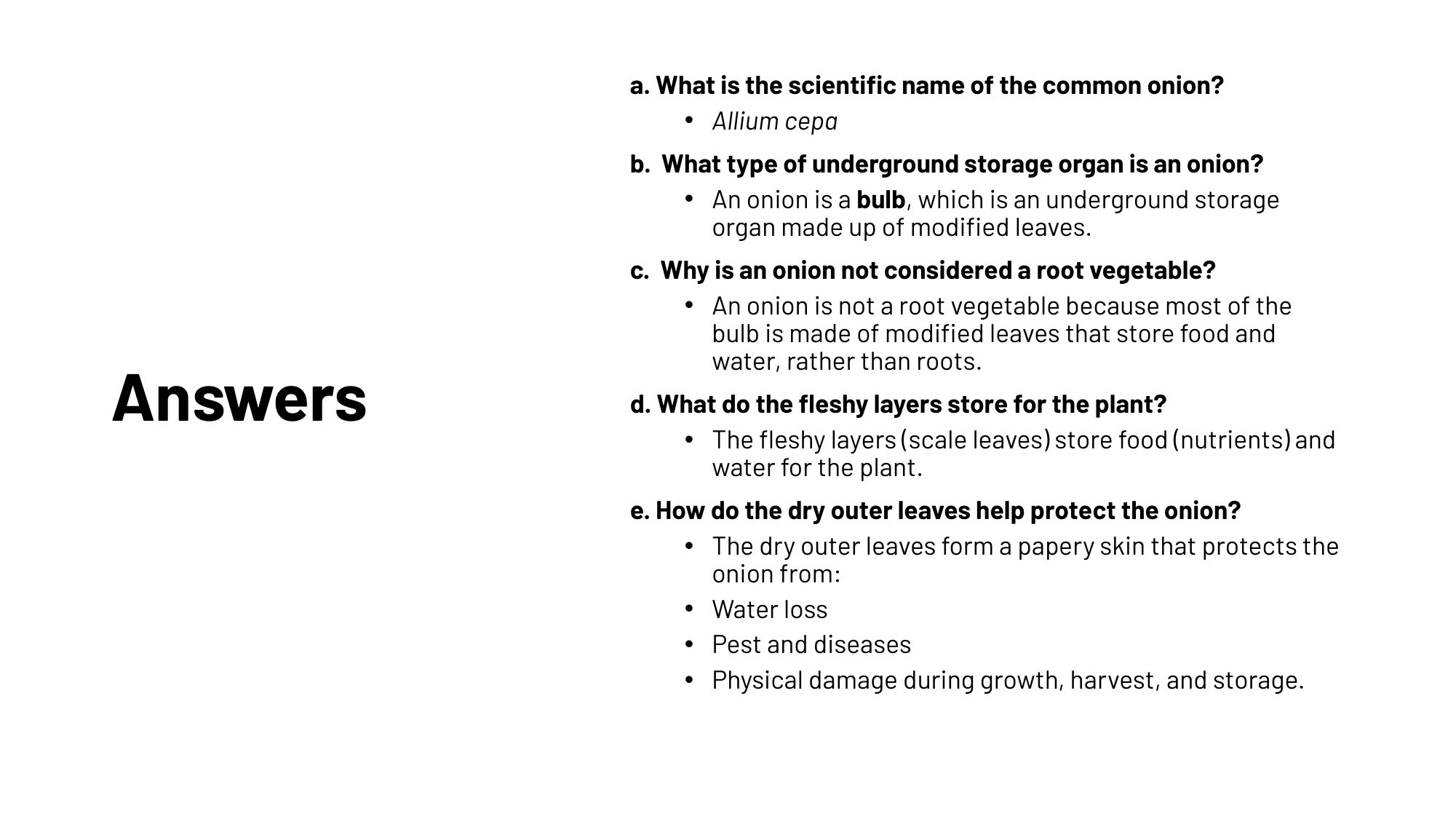

# Answers
a. What is the scientific name of the common onion?
Allium cepa
b.  What type of underground storage organ is an onion?
An onion is a bulb, which is an underground storage organ made up of modified leaves.
c.  Why is an onion not considered a root vegetable?
An onion is not a root vegetable because most of the bulb is made of modified leaves that store food and water, rather than roots.
d. What do the fleshy layers store for the plant?
The fleshy layers (scale leaves) store food (nutrients) and water for the plant.
e. How do the dry outer leaves help protect the onion?
The dry outer leaves form a papery skin that protects the onion from:
Water loss
Pest and diseases
Physical damage during growth, harvest, and storage.